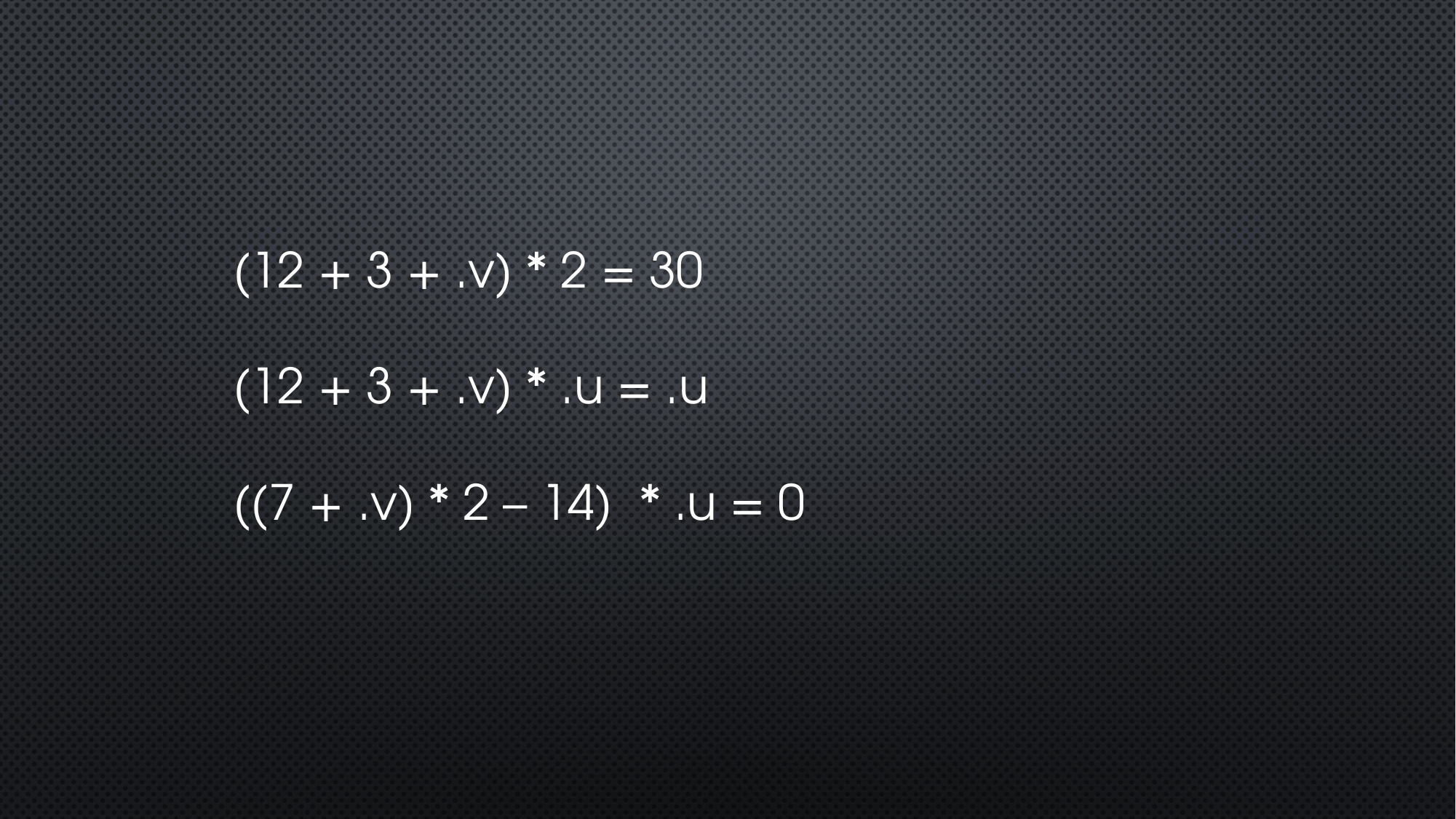

(12 + 3 + .v) * 2 = 30

(12 + 3 + .v) * .u = .u

((7 + .v) * 2 – 14)  * .u = 0